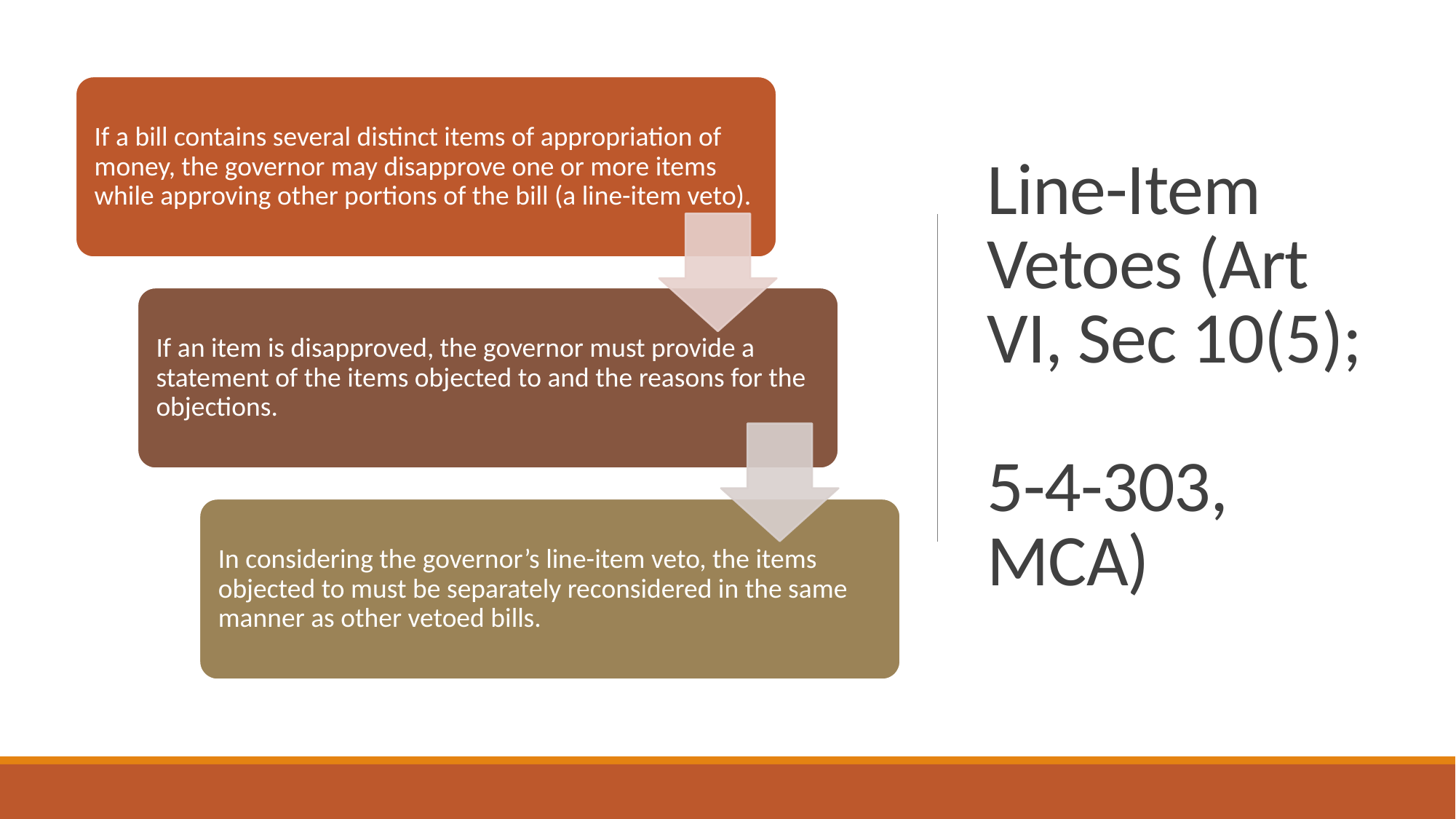

# Line-Item Vetoes (Art VI, Sec 10(5); 5-4-303, MCA)
If a bill contains several distinct items of appropriation of money, the governor may disapprove one or more items while approving other portions of the bill (a line-item veto).
If an item is disapproved, the governor must provide a statement of the items objected to and the reasons for the objections.
In considering the governor’s line-item veto, the items objected to must be separately reconsidered in the same manner as other vetoed bills.